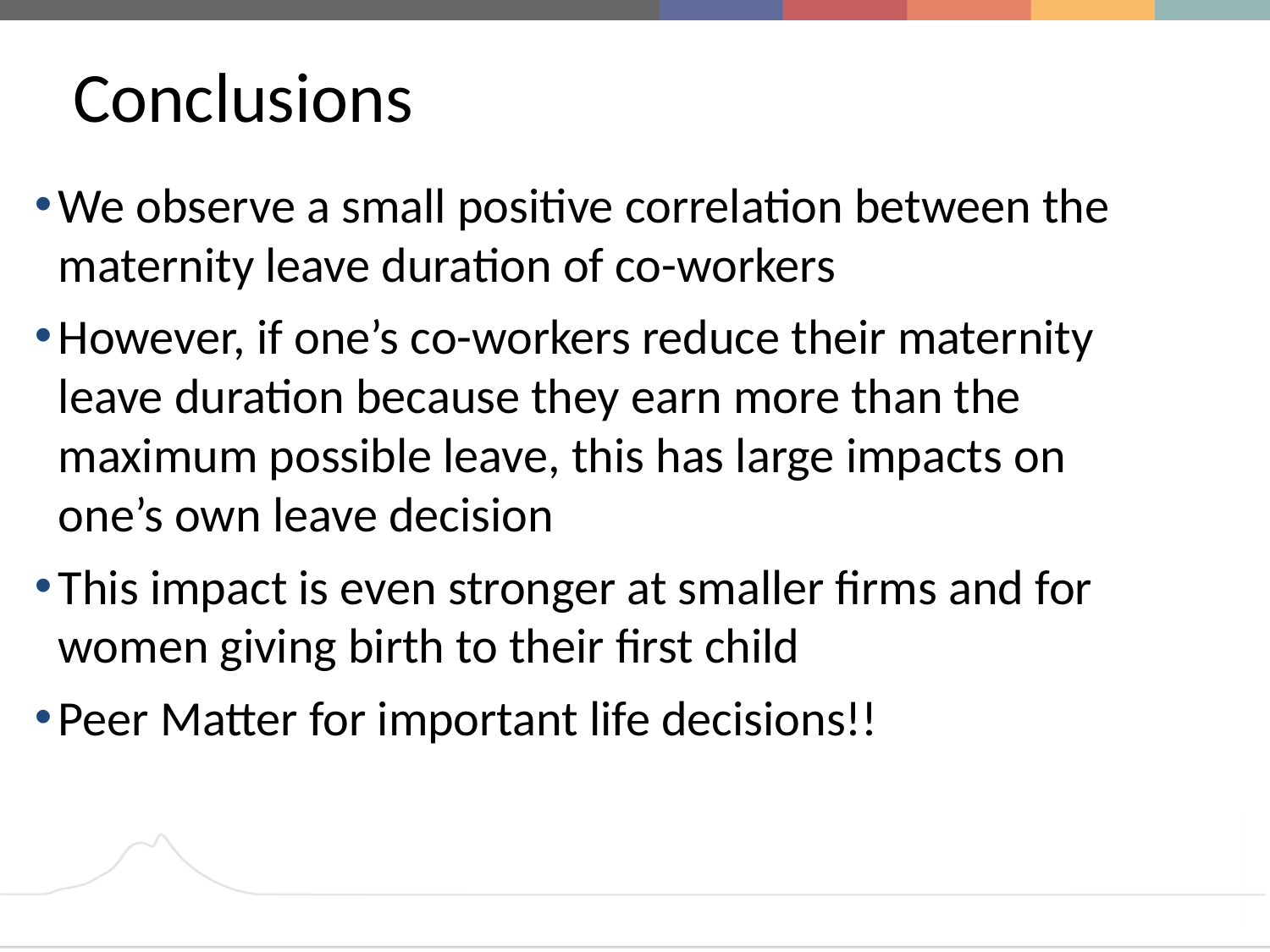

# Conclusions
We observe a small positive correlation between the maternity leave duration of co-workers
However, if one’s co-workers reduce their maternity leave duration because they earn more than the maximum possible leave, this has large impacts on one’s own leave decision
This impact is even stronger at smaller firms and for women giving birth to their first child
Peer Matter for important life decisions!!